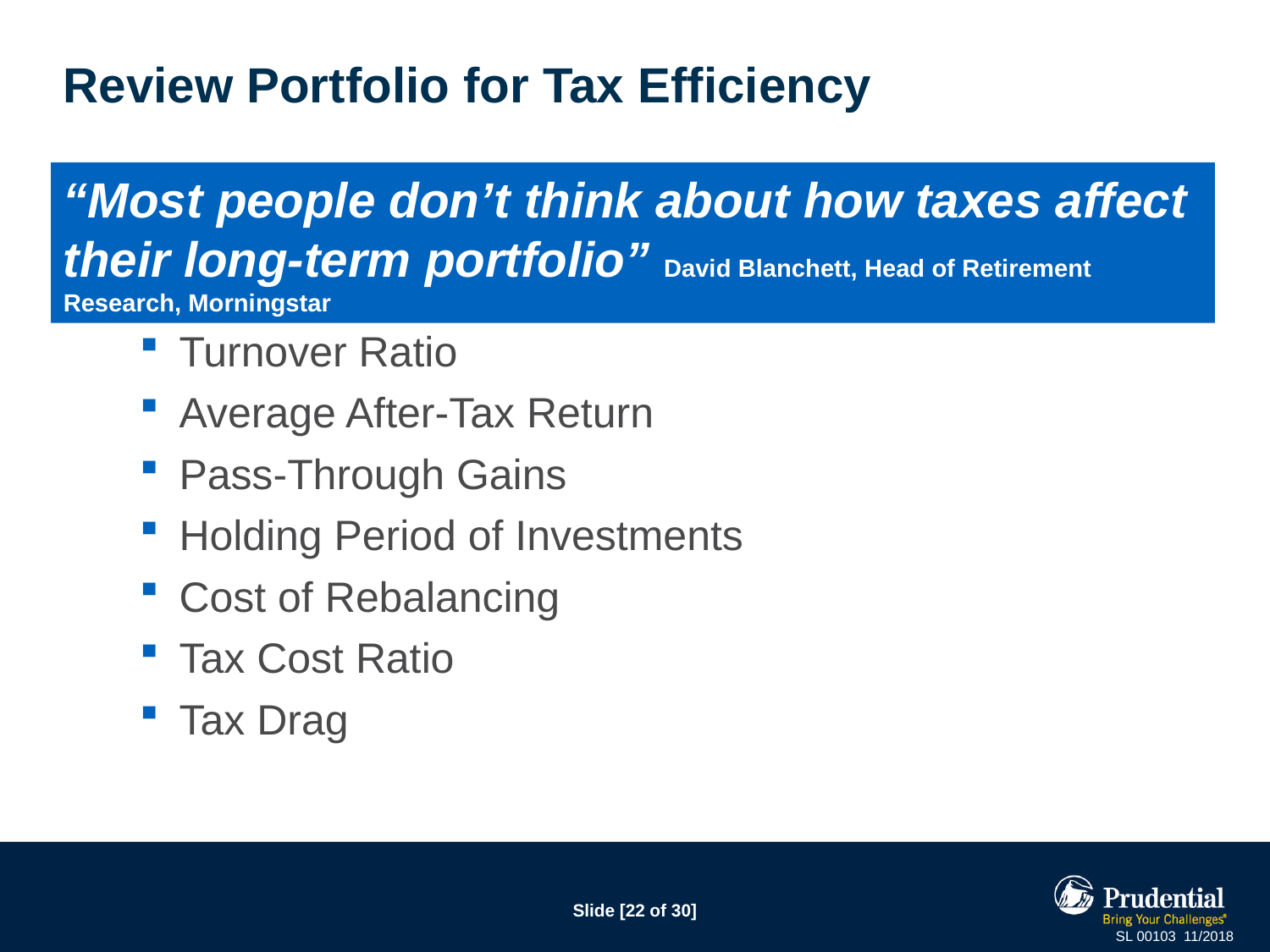

# Review Portfolio for Tax Efficiency
“Most people don’t think about how taxes affect their long-term portfolio” David Blanchett, Head of Retirement Research, Morningstar
Turnover Ratio
Average After-Tax Return
Pass-Through Gains
Holding Period of Investments
Cost of Rebalancing
Tax Cost Ratio
Tax Drag
SL 00103  11/2018